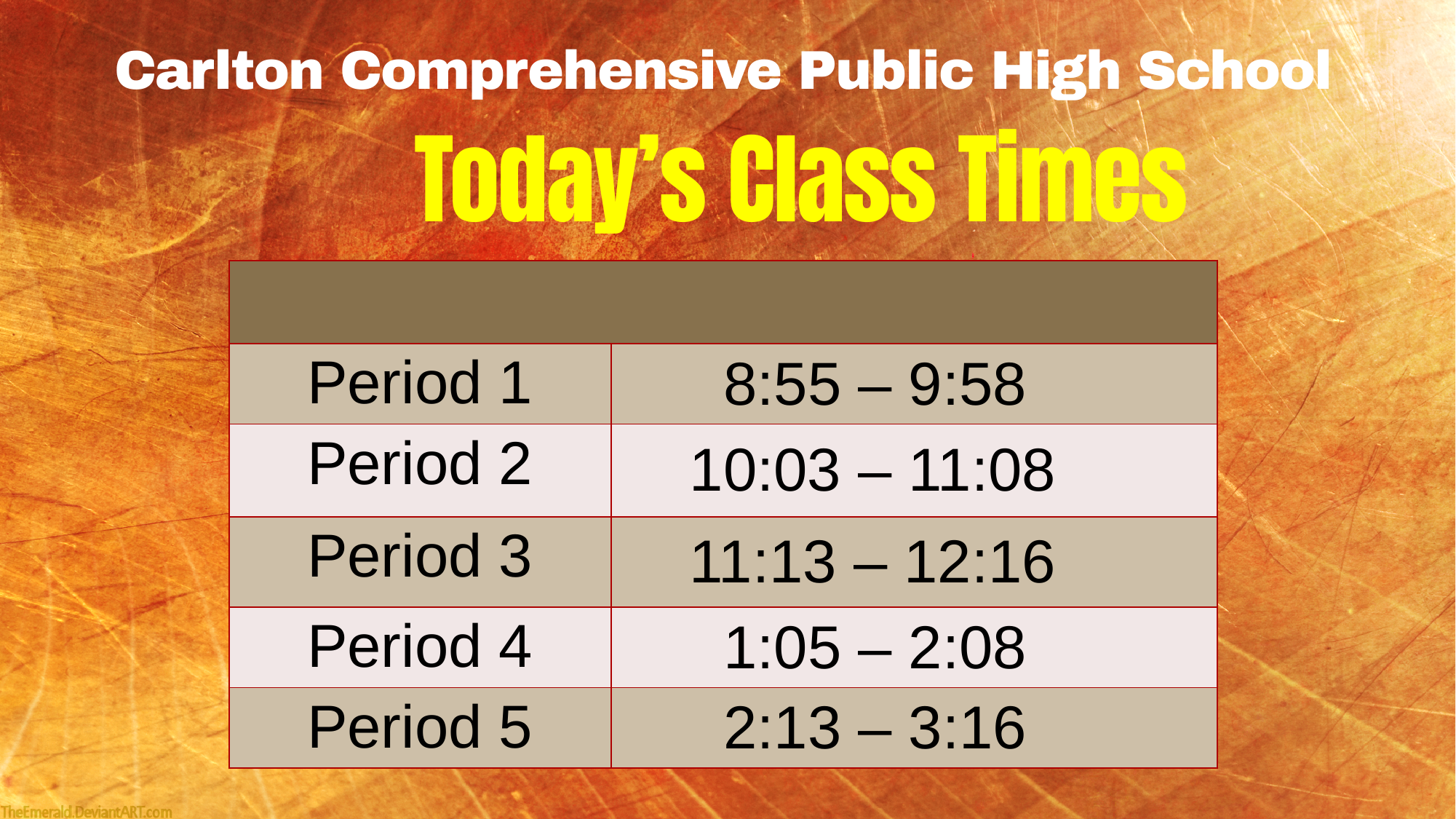

Carlton Comprehensive Public High School
              Today’s Class Times
|  |  |
| --- | --- |
| Period 1 | 8:55 – 9:58 |
| Period 2 | 10:03 – 11:08 |
| Period 3 | 11:13 – 12:16 |
| Period 4 | 1:05 – 2:08 |
| Period 5 | 2:13 – 3:16 |